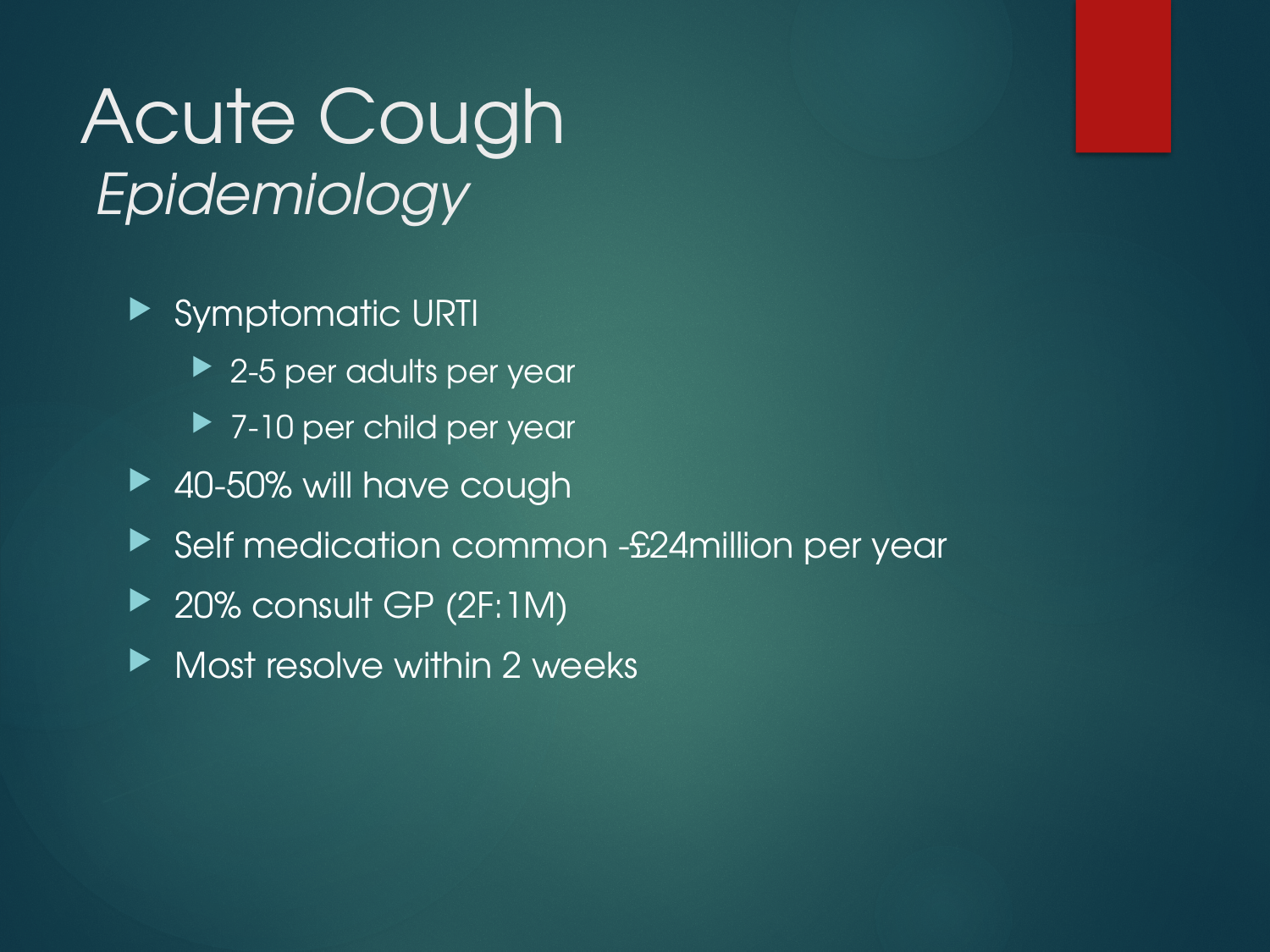

# Acute Cough Epidemiology
Symptomatic URTI
2-5 per adults per year
7-10 per child per year
40-50% will have cough
Self medication common -£24million per year
20% consult GP (2F:1M)
Most resolve within 2 weeks